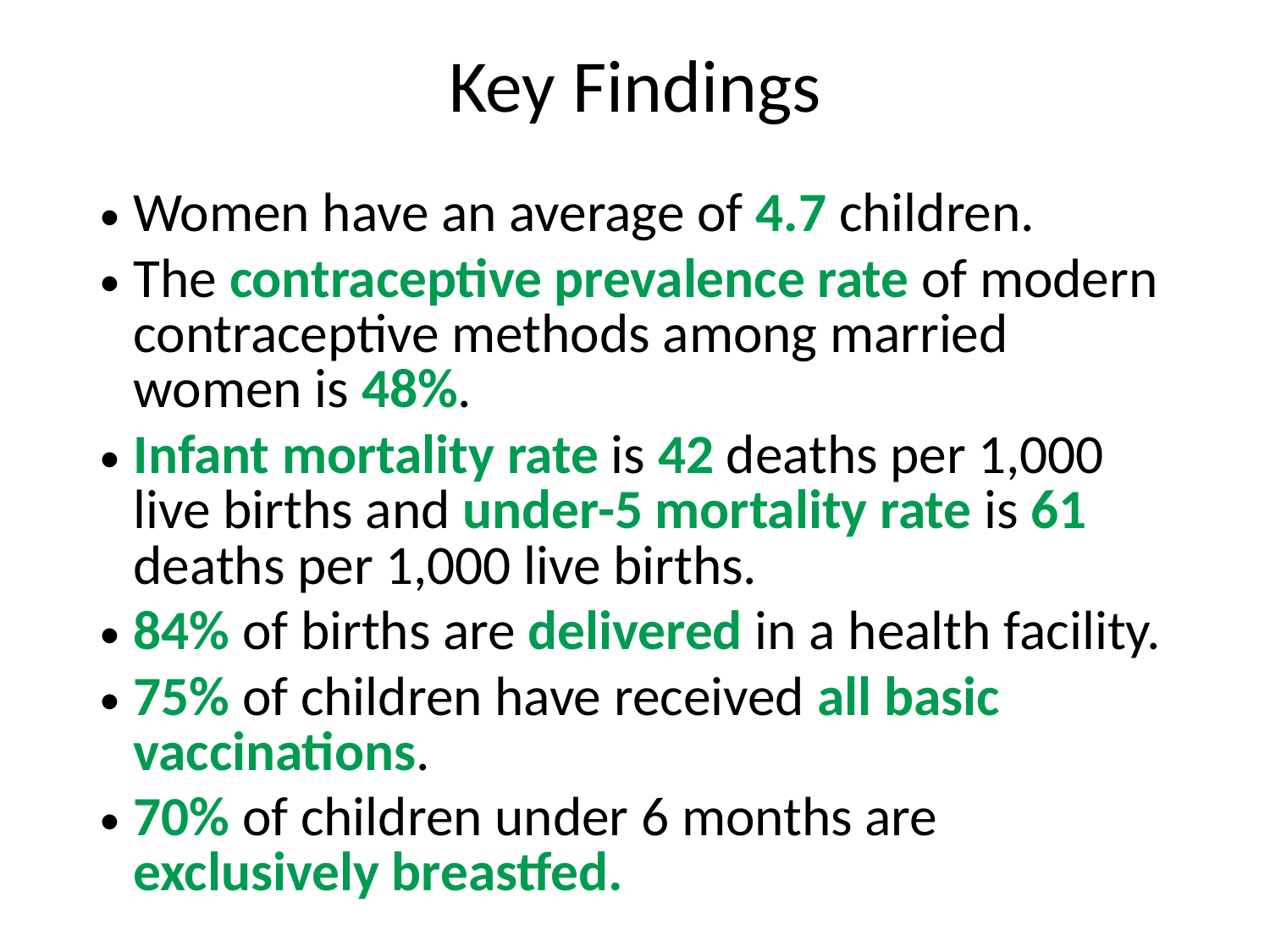

# Key Findings
Women have an average of 4.7 children.
The contraceptive prevalence rate of modern contraceptive methods among married women is 48%.
Infant mortality rate is 42 deaths per 1,000 live births and under-5 mortality rate is 61 deaths per 1,000 live births.
84% of births are delivered in a health facility.
75% of children have received all basic vaccinations.
70% of children under 6 months are exclusively breastfed.